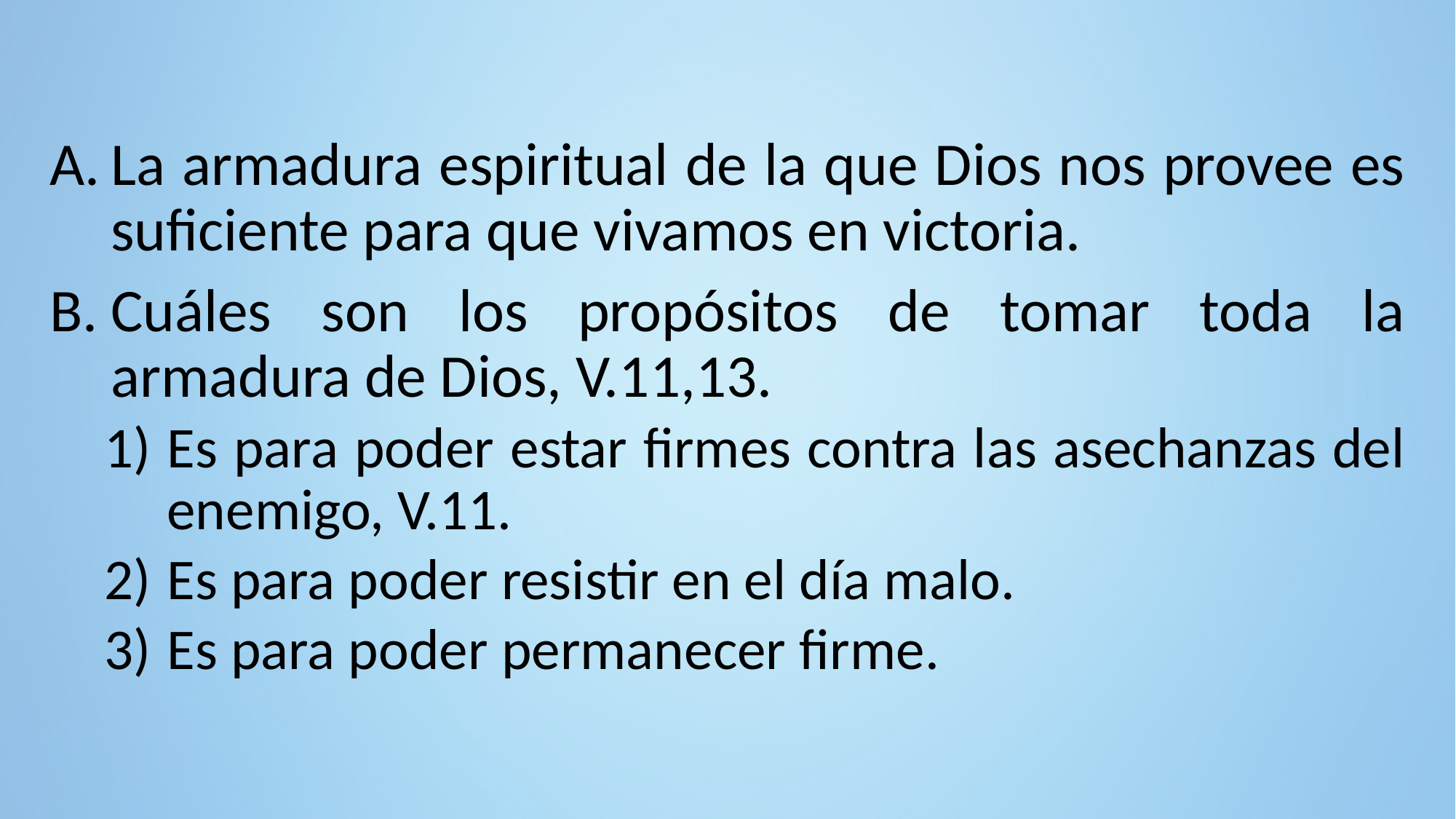

La armadura espiritual de la que Dios nos provee es suficiente para que vivamos en victoria.
Cuáles son los propósitos de tomar toda la armadura de Dios, V.11,13.
Es para poder estar firmes contra las asechanzas del enemigo, V.11.
Es para poder resistir en el día malo.
Es para poder permanecer firme.